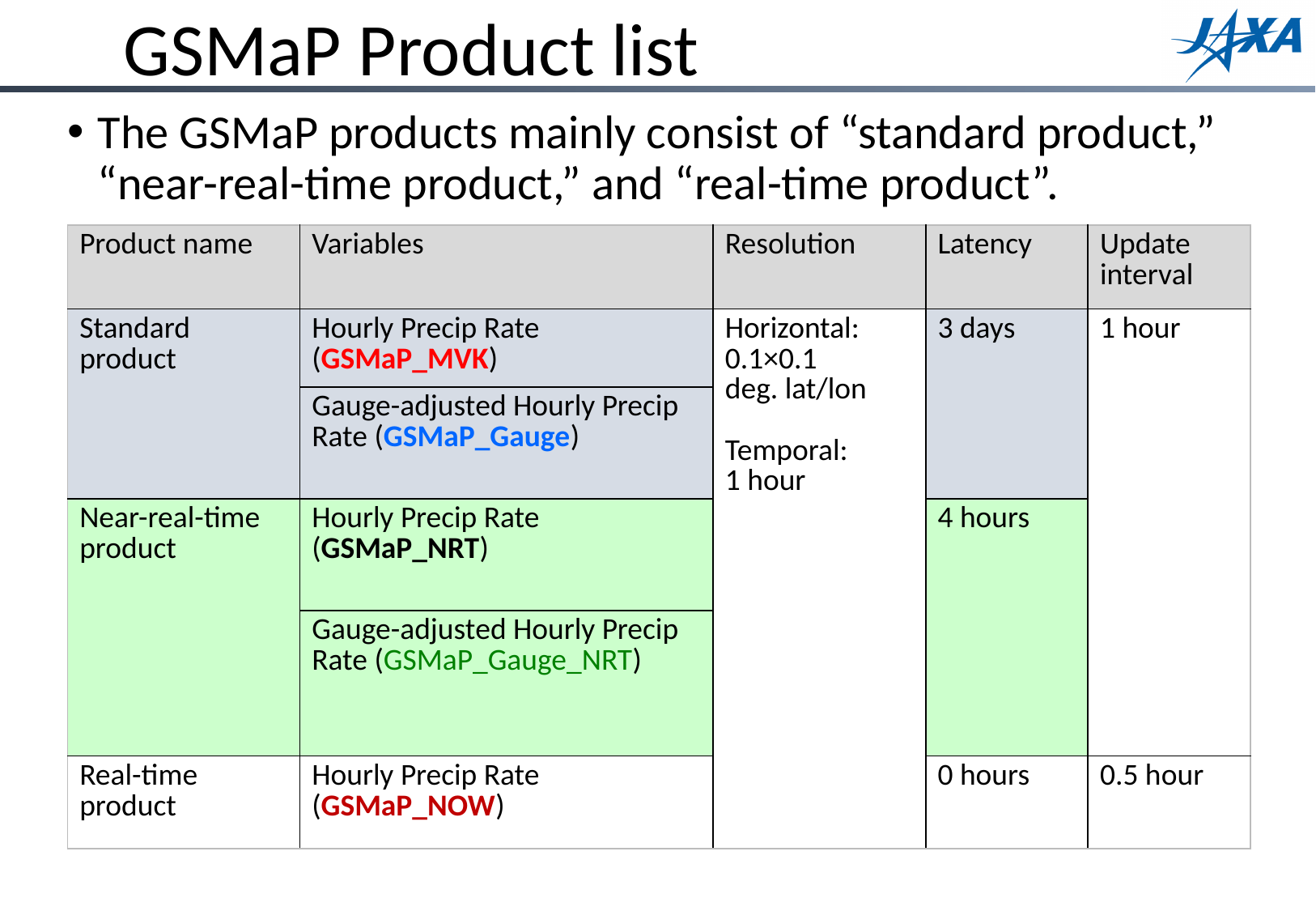

# GSMaP Product list
The GSMaP products mainly consist of “standard product,” “near-real-time product,” and “real-time product”.
| Product name | Variables | Resolution | Latency | Update interval |
| --- | --- | --- | --- | --- |
| Standard product | Hourly Precip Rate (GSMaP\_MVK) | Horizontal: 0.1×0.1 deg. lat/lon Temporal: 1 hour | 3 days | 1 hour |
|  | Gauge-adjusted Hourly Precip Rate (GSMaP\_Gauge) |  |  |  |
| Near-real-time product | Hourly Precip Rate (GSMaP\_NRT) |  | 4 hours |  |
|  | Gauge-adjusted Hourly Precip Rate (GSMaP\_Gauge\_NRT) |  |  |  |
| Real-time product | Hourly Precip Rate (GSMaP\_NOW) |  | 0 hours | 0.5 hour |